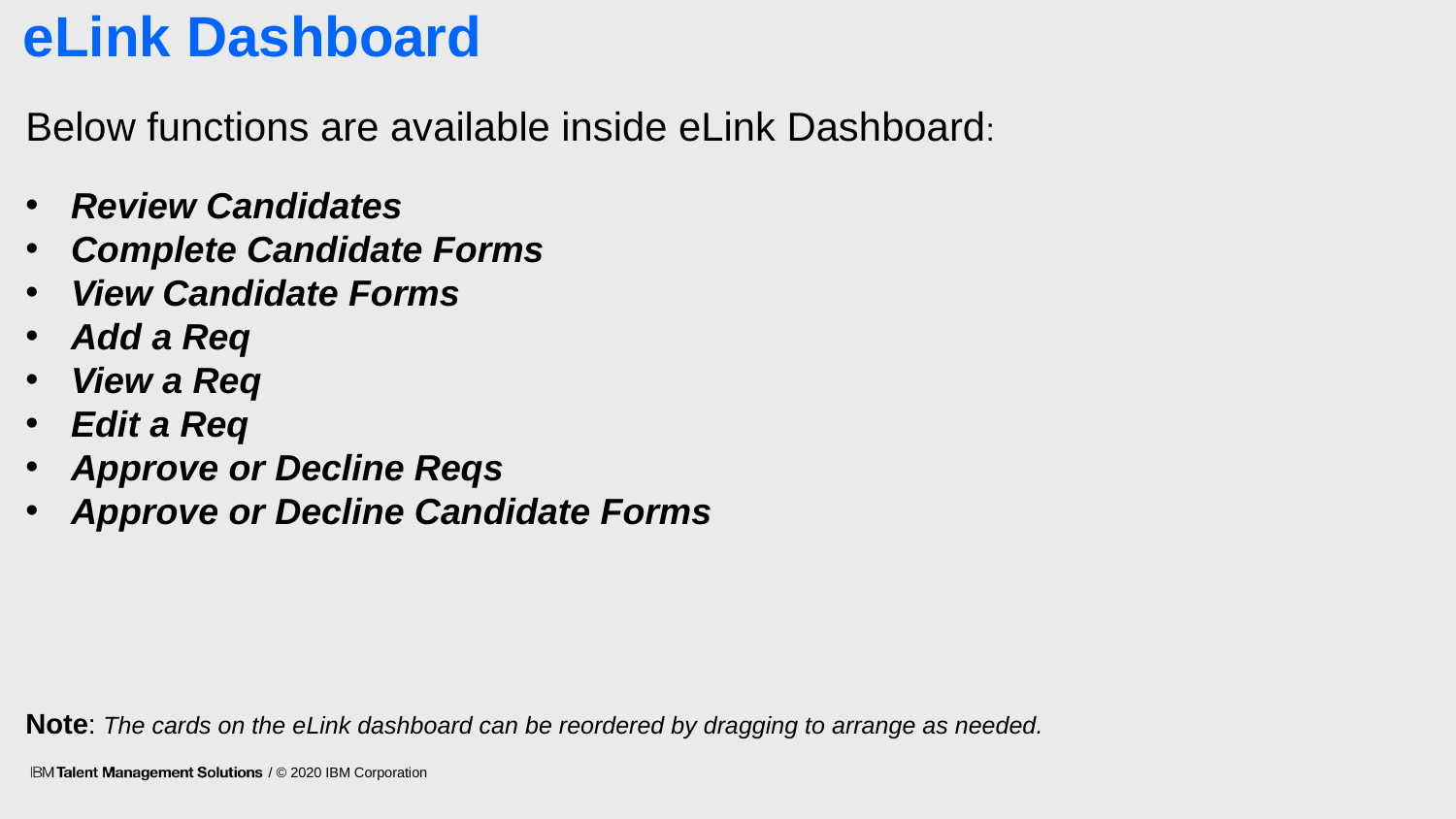

eLink Dashboard
Below functions are available inside eLink Dashboard:

Review Candidates
Complete Candidate Forms
View Candidate Forms
Add a Req
View a Req
Edit a Req
Approve or Decline Reqs
Approve or Decline Candidate Forms

Note: The cards on the eLink dashboard can be reordered by dragging to arrange as needed.